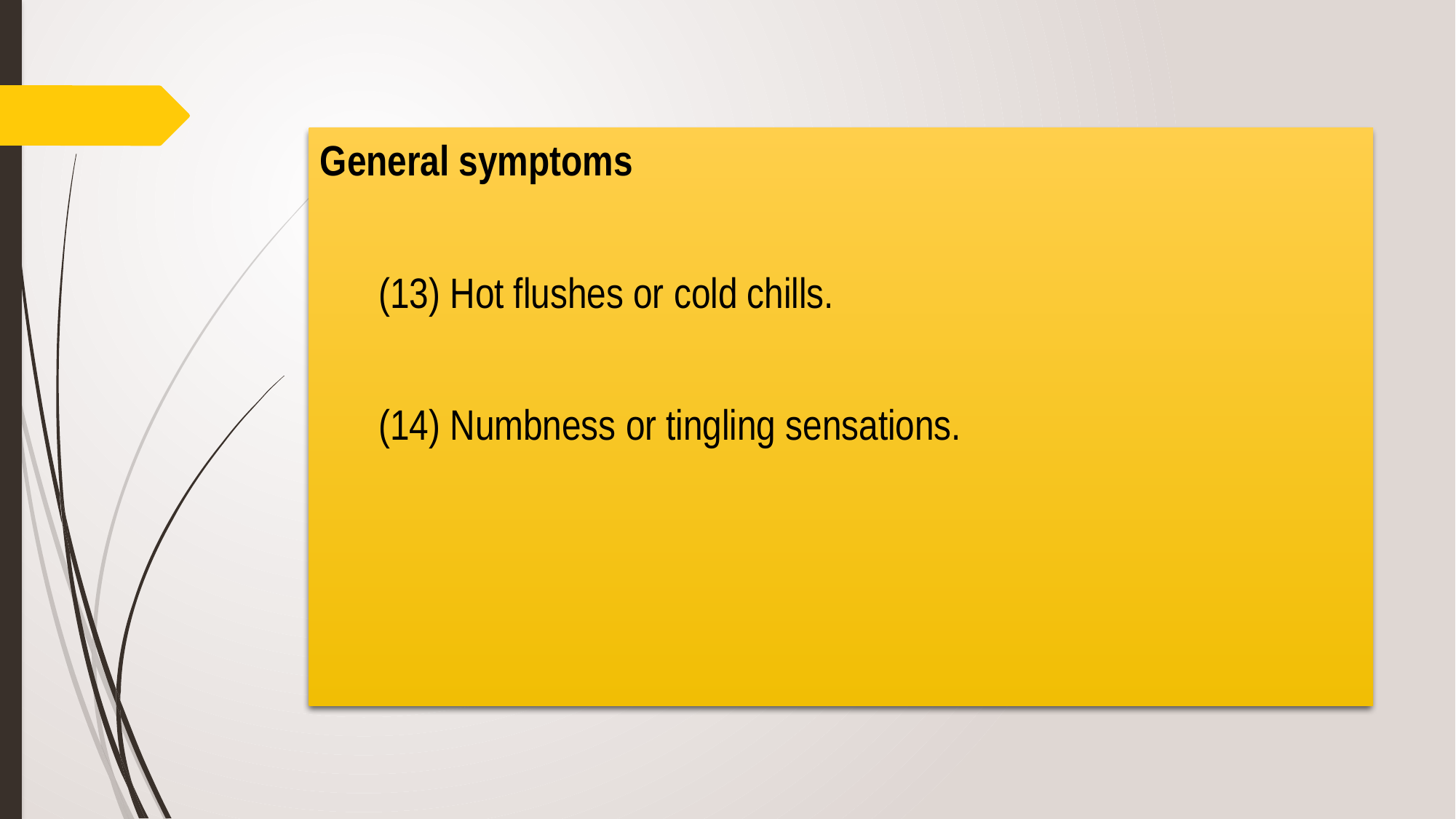

General symptoms

(13) Hot flushes or cold chills.

(14) Numbness or tingling sensations.